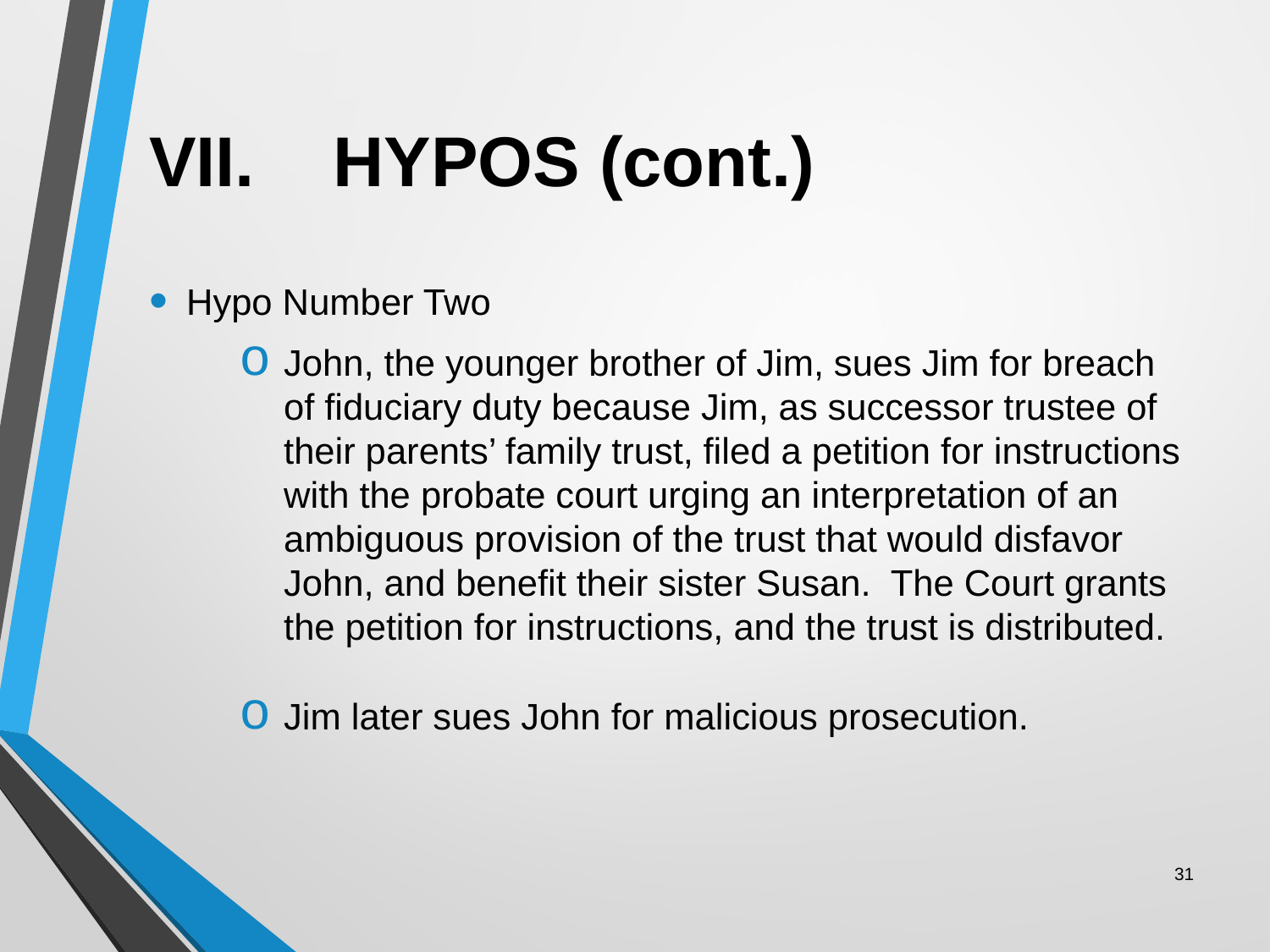

# VII.    HYPOS (cont.)
Hypo Number Two
John, the younger brother of Jim, sues Jim for breach of fiduciary duty because Jim, as successor trustee of their parents’ family trust, filed a petition for instructions with the probate court urging an interpretation of an ambiguous provision of the trust that would disfavor John, and benefit their sister Susan.  The Court grants the petition for instructions, and the trust is distributed.

Jim later sues John for malicious prosecution.
31